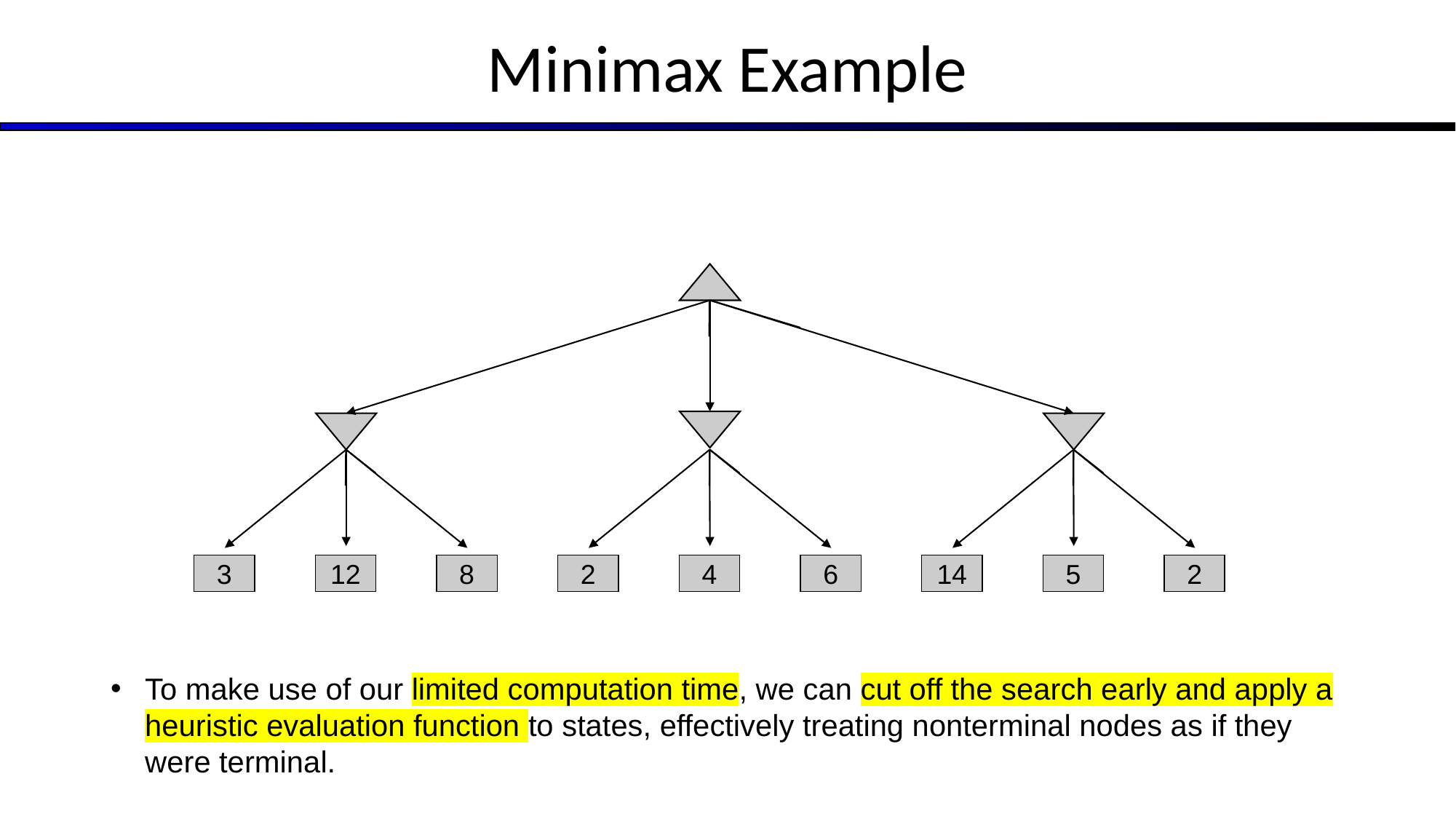

# Minimax Example

2
14
12
8
4
6
5
2
3
To make use of our limited computation time, we can cut off the search early and apply a heuristic evaluation function to states, effectively treating nonterminal nodes as if they were terminal.